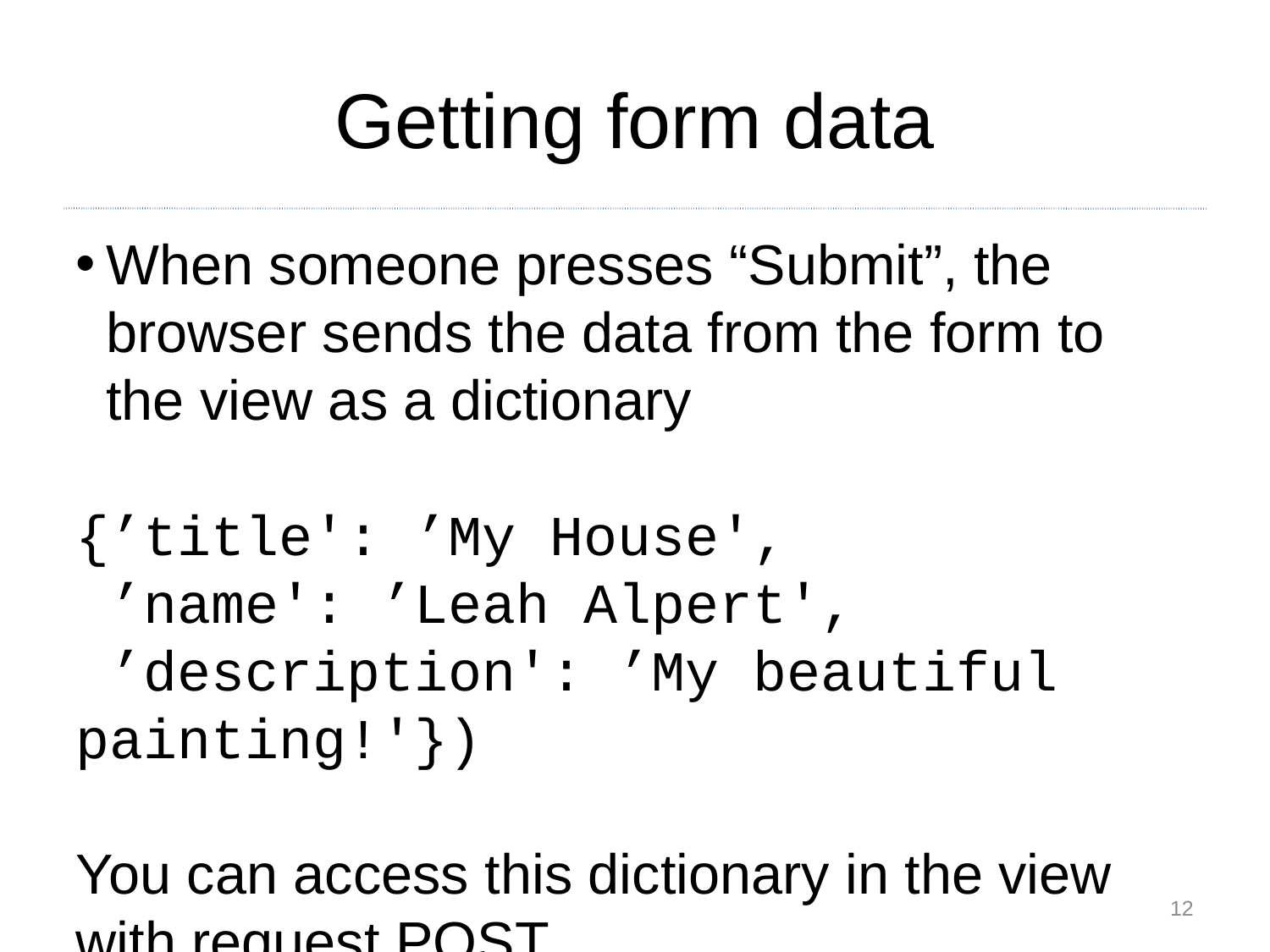

Getting form data
When someone presses “Submit”, the browser sends the data from the form to the view as a dictionary

{’title': ’My House',
 ’name': ’Leah Alpert',
 ’description': ’My beautiful painting!'})

You can access this dictionary in the view with request.POST

12